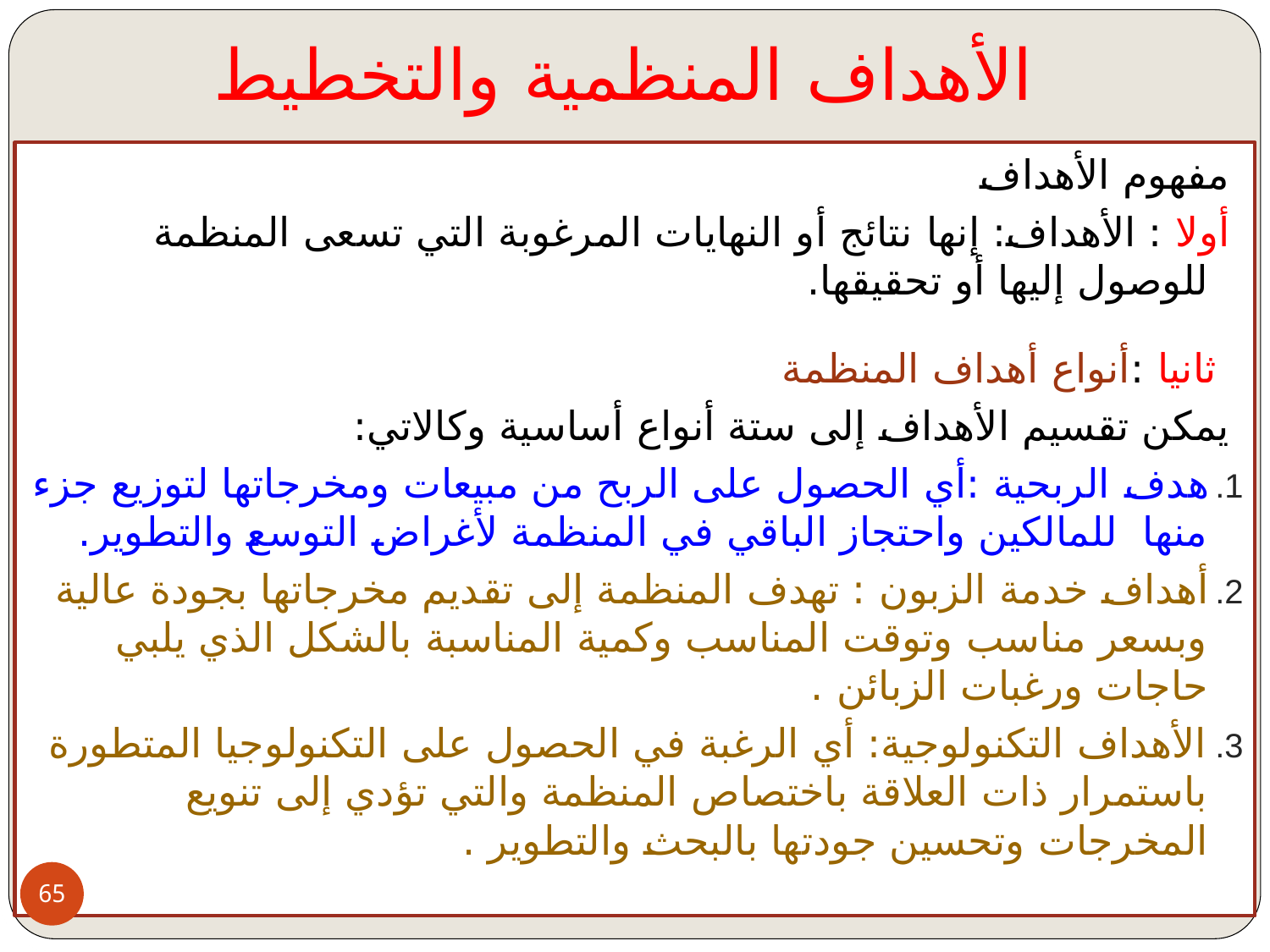

# الأهداف المنظمية والتخطيط
 مفهوم الأهداف
 أولا : الأهداف: إنها نتائج أو النهايات المرغوبة التي تسعى المنظمة للوصول إليها أو تحقيقها.

  ثانيا :أنواع أهداف المنظمة
 يمكن تقسيم الأهداف إلى ستة أنواع أساسية وكالاتي:
هدف الربحية :أي الحصول على الربح من مبيعات ومخرجاتها لتوزيع جزء منها  للمالكين واحتجاز الباقي في المنظمة لأغراض التوسع والتطوير.
أهداف خدمة الزبون : تهدف المنظمة إلى تقديم مخرجاتها بجودة عالية وبسعر مناسب وتوقت المناسب وكمية المناسبة بالشكل الذي يلبي حاجات ورغبات الزبائن .
الأهداف التكنولوجية: أي الرغبة في الحصول على التكنولوجيا المتطورة باستمرار ذات العلاقة باختصاص المنظمة والتي تؤدي إلى تنويع المخرجات وتحسين جودتها بالبحث والتطوير .

65